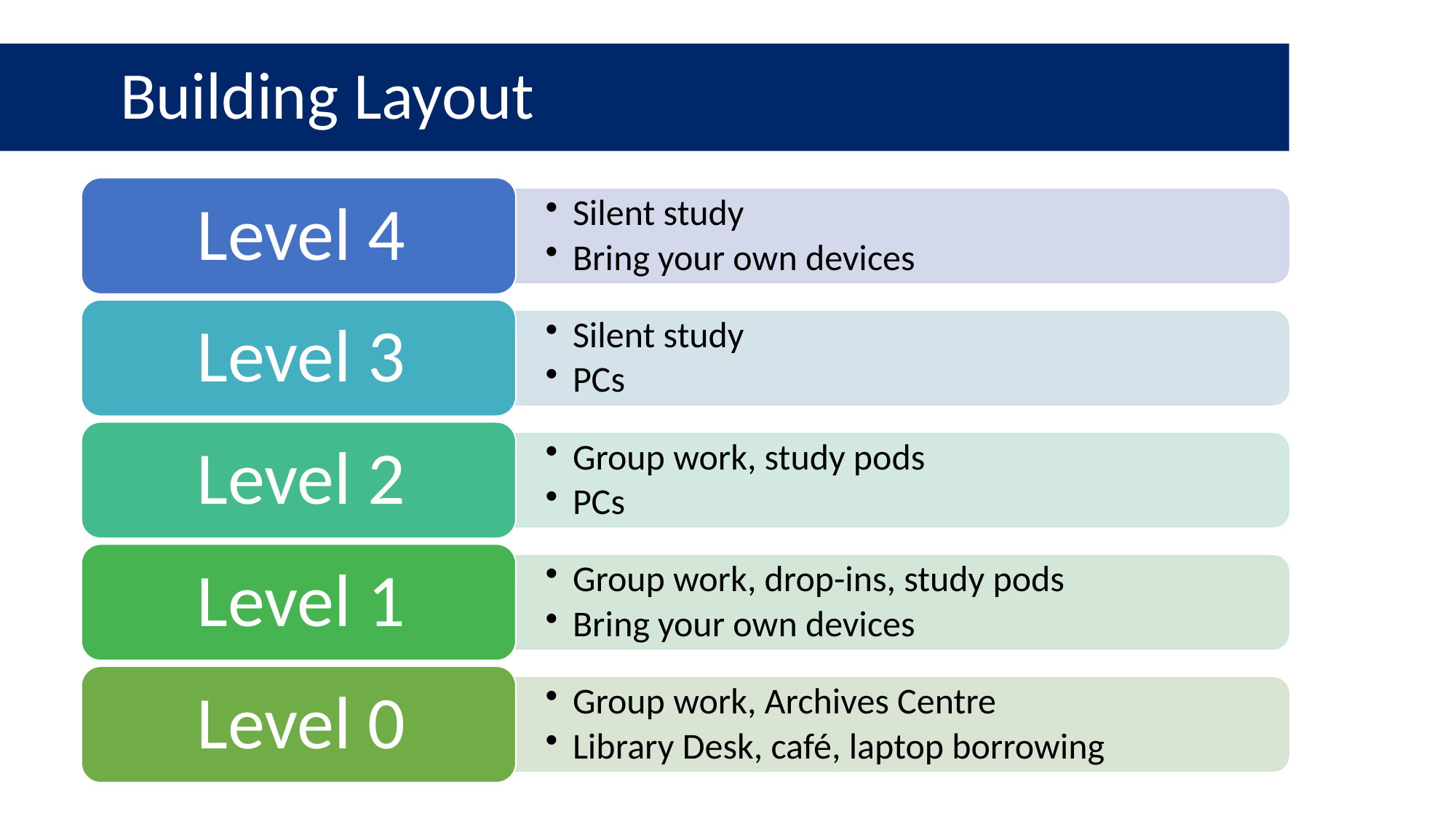

Building Layout
# Building Layout
Silent study
Bring your own devices
Level 4
Silent study
PCs
Level 3
Group work, study pods
PCs
Level 2
Group work, drop-ins, study pods
Bring your own devices
Level 1
Group work, Archives Centre
Library Desk, café, laptop borrowing
Level 0